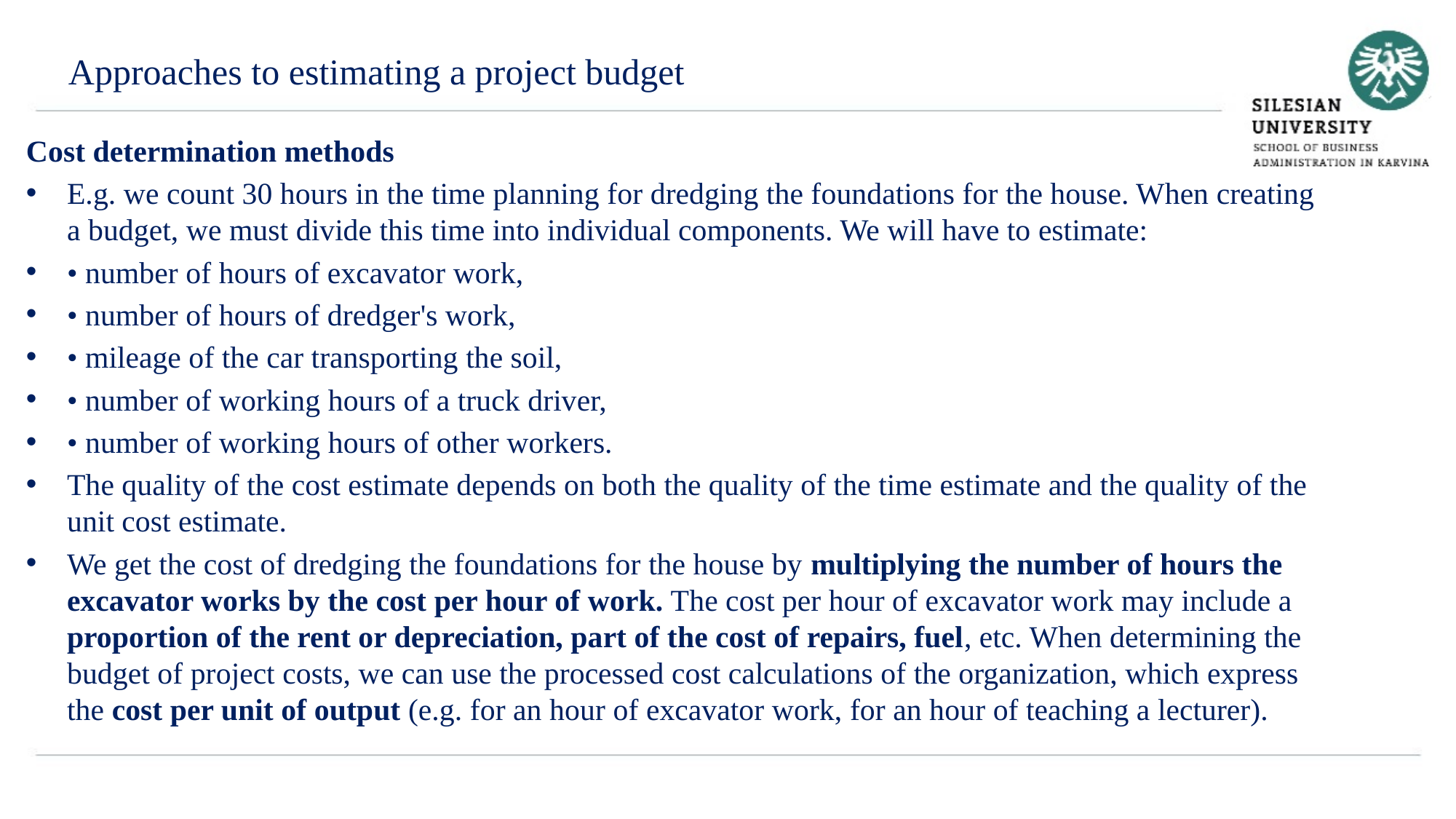

Approaches to estimating a project budget
Cost determination methods
E.g. we count 30 hours in the time planning for dredging the foundations for the house. When creating a budget, we must divide this time into individual components. We will have to estimate:
• number of hours of excavator work,
• number of hours of dredger's work,
• mileage of the car transporting the soil,
• number of working hours of a truck driver,
• number of working hours of other workers.
The quality of the cost estimate depends on both the quality of the time estimate and the quality of the unit cost estimate.
We get the cost of dredging the foundations for the house by multiplying the number of hours the excavator works by the cost per hour of work. The cost per hour of excavator work may include a proportion of the rent or depreciation, part of the cost of repairs, fuel, etc. When determining the budget of project costs, we can use the processed cost calculations of the organization, which express the cost per unit of output (e.g. for an hour of excavator work, for an hour of teaching a lecturer).